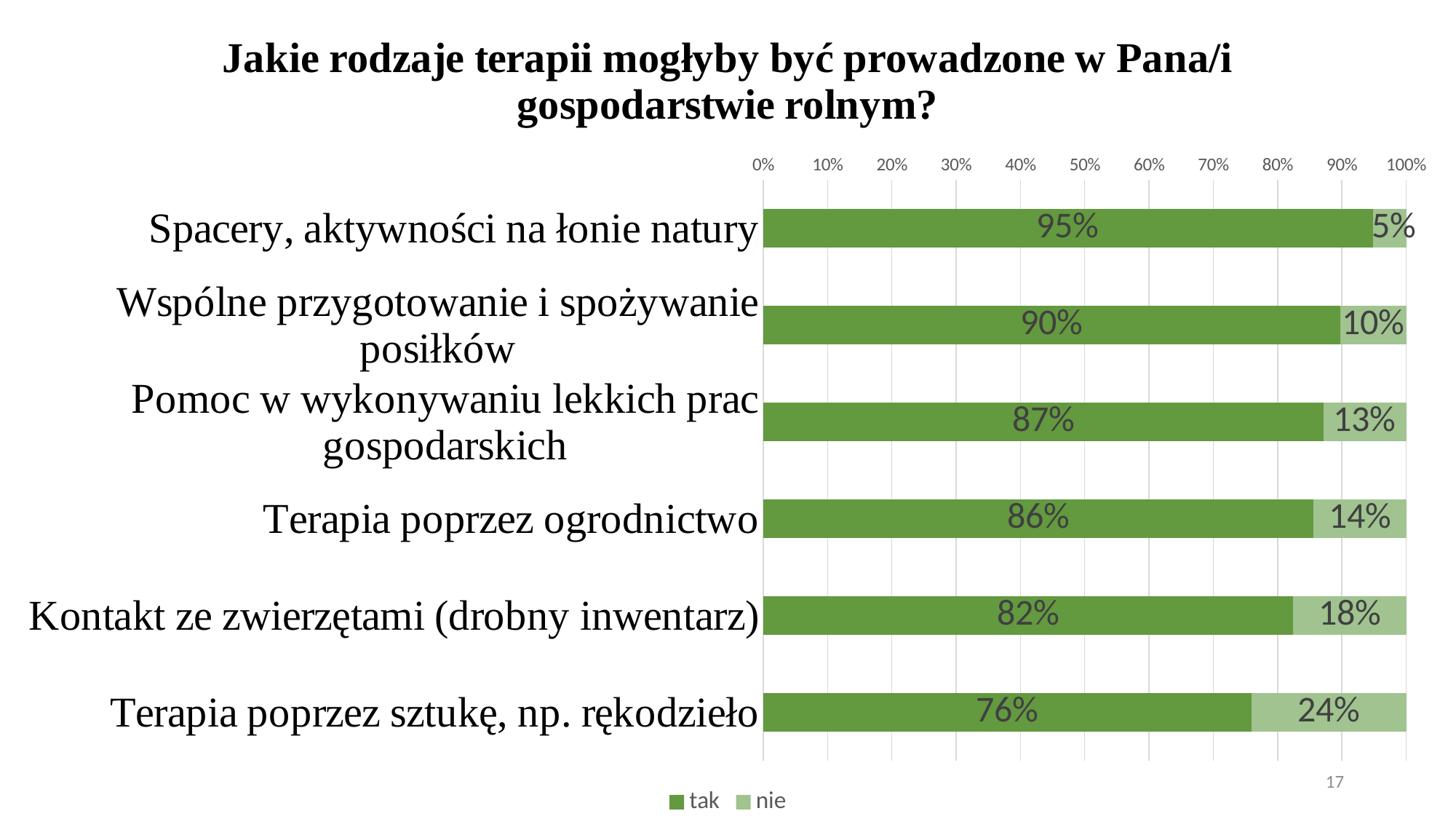

### Chart: Jakie rodzaje terapii mogłyby być prowadzone w Pana/i gospodarstwie rolnym?

| Category | tak | nie |
|---|---|---|
| Spacery, aktywności na łonie natury | 94.79606188466948 | 5.20393811533052 |
| Wspólne przygotowanie i spożywanie posiłków | 89.80797636632201 | 10.19202363367799 |
| Pomoc w wykonywaniu lekkich prac gospodarskich | 87.17948717948718 | 12.820512820512821 |
| Terapia poprzez ogrodnictwo | 85.62783661119516 | 14.372163388804841 |
| Kontakt ze zwierzętami (drobny inwentarz) | 82.44047619047619 | 17.55952380952381 |
| Terapia poprzez sztukę, np. rękodzieło | 75.92592592592592 | 24.074074074074073 |
17